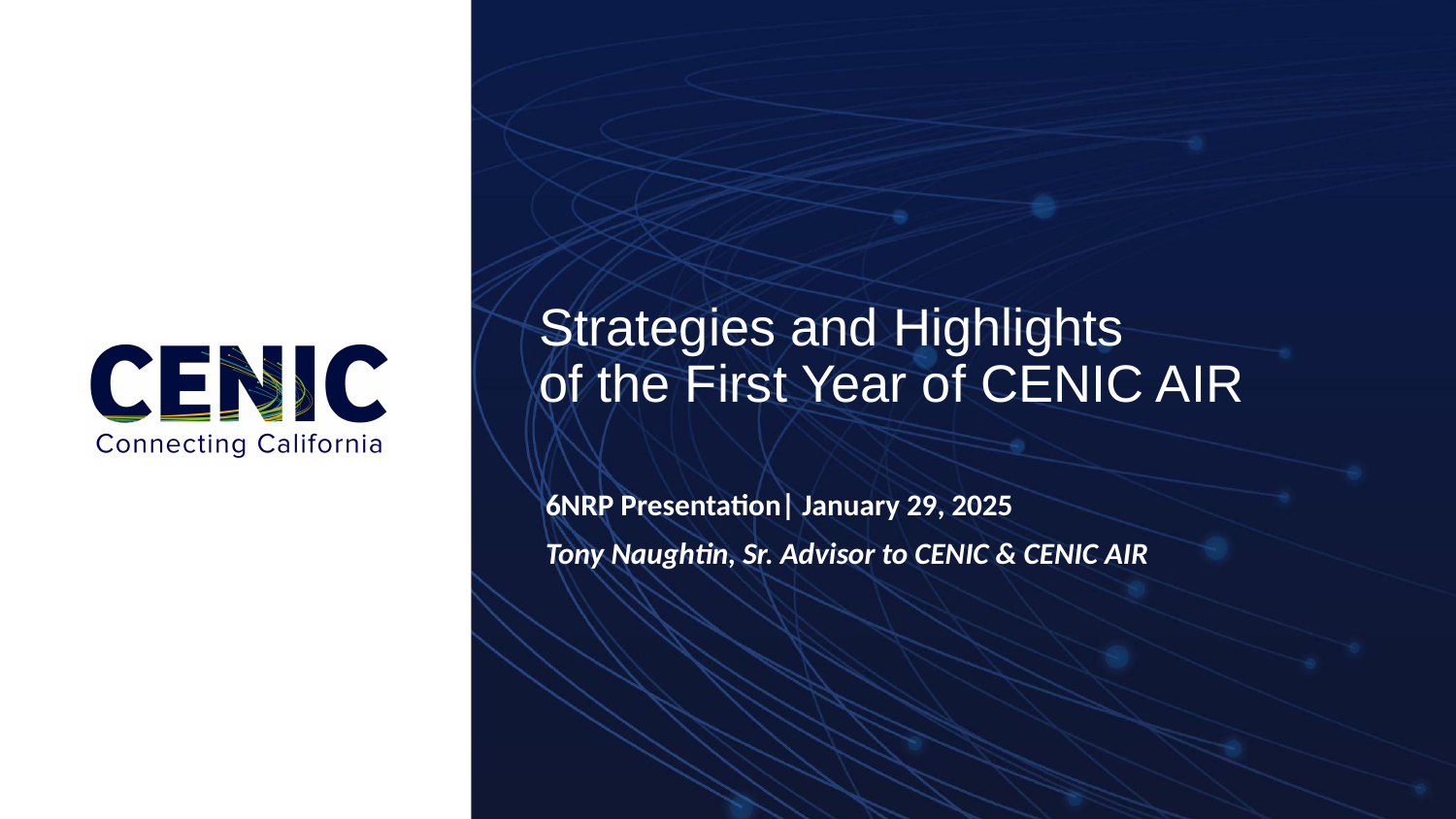

# Strategies and Highlights
of the First Year of CENIC AIR
6NRP Presentation| January 29, 2025
Tony Naughtin, Sr. Advisor to CENIC & CENIC AIR